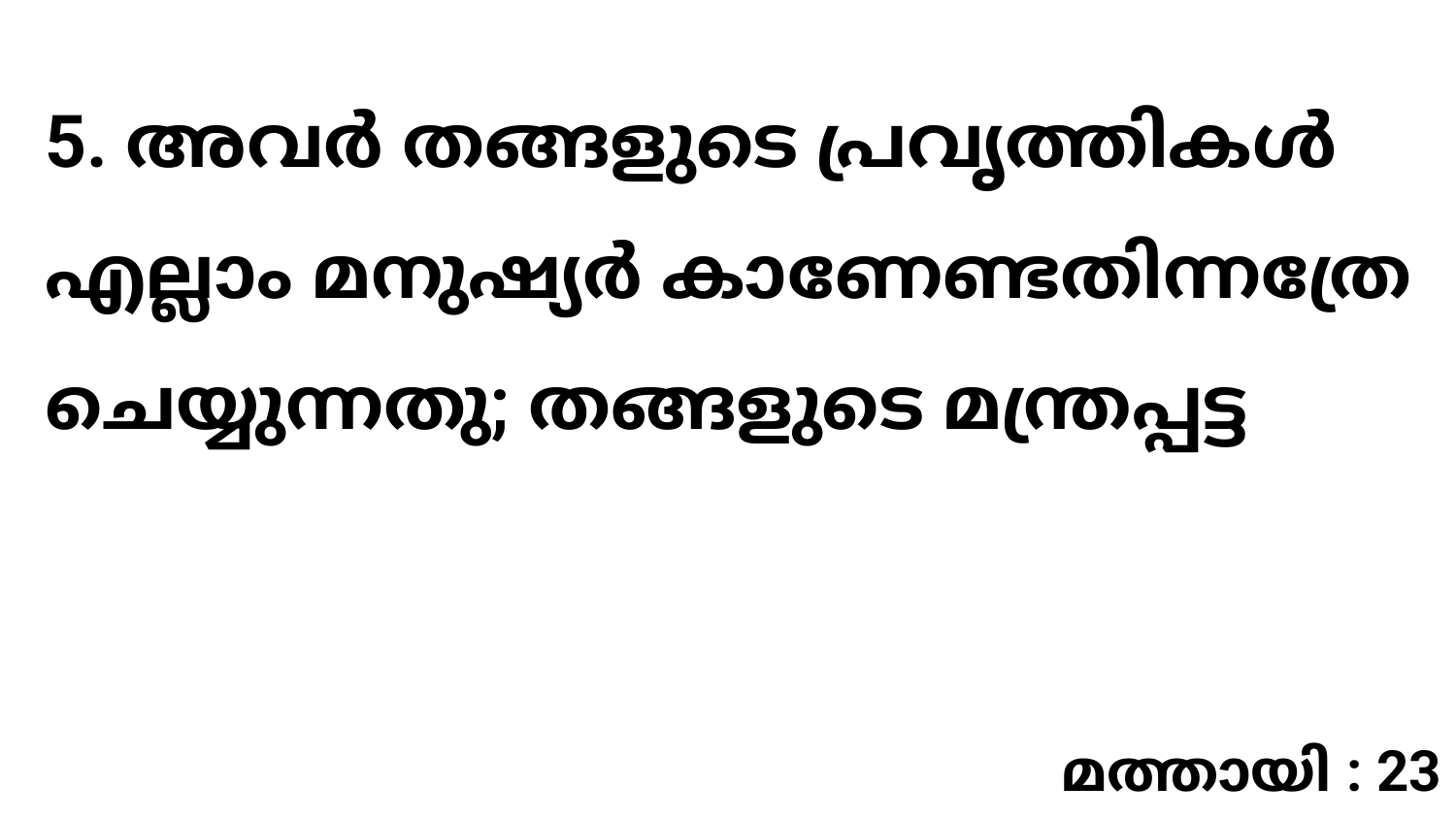

5. അവർ തങ്ങളുടെ പ്രവൃത്തികൾ എല്ലാം മനുഷ്യർ കാണേണ്ടതിന്നത്രേ ചെയ്യുന്നതു; തങ്ങളുടെ മന്ത്രപ്പട്ട
മത്തായി : 23